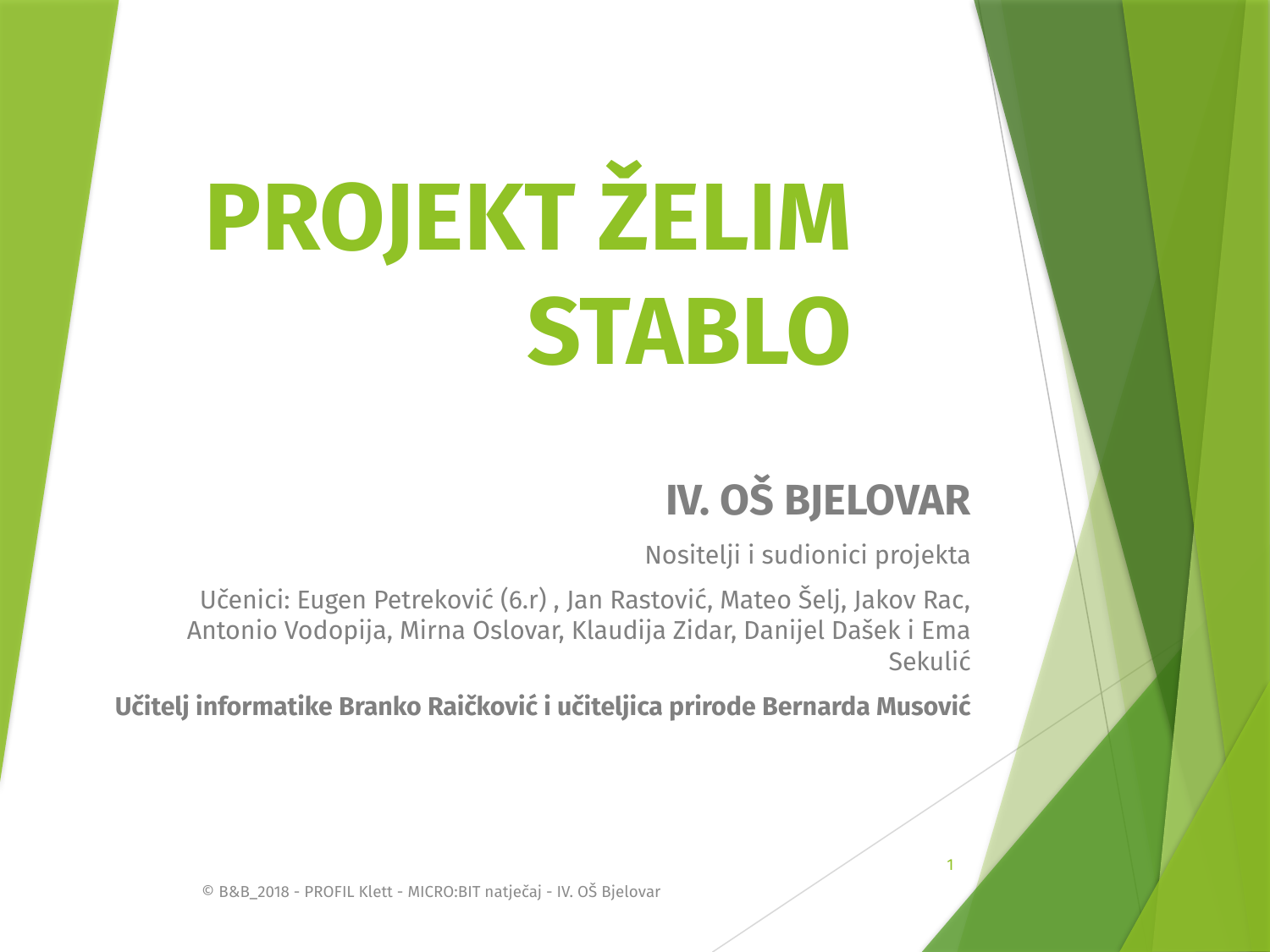

# PROJEKT ŽELIM STABLO
IV. OŠ BJELOVAR
Nositelji i sudionici projekta
Učenici: Eugen Petreković (6.r) , Jan Rastović, Mateo Šelj, Jakov Rac, Antonio Vodopija, Mirna Oslovar, Klaudija Zidar, Danijel Dašek i Ema Sekulić
Učitelj informatike Branko Raičković i učiteljica prirode Bernarda Musović
1
© B&B_2018 - PROFIL Klett - MICRO:BIT natječaj - IV. OŠ Bjelovar